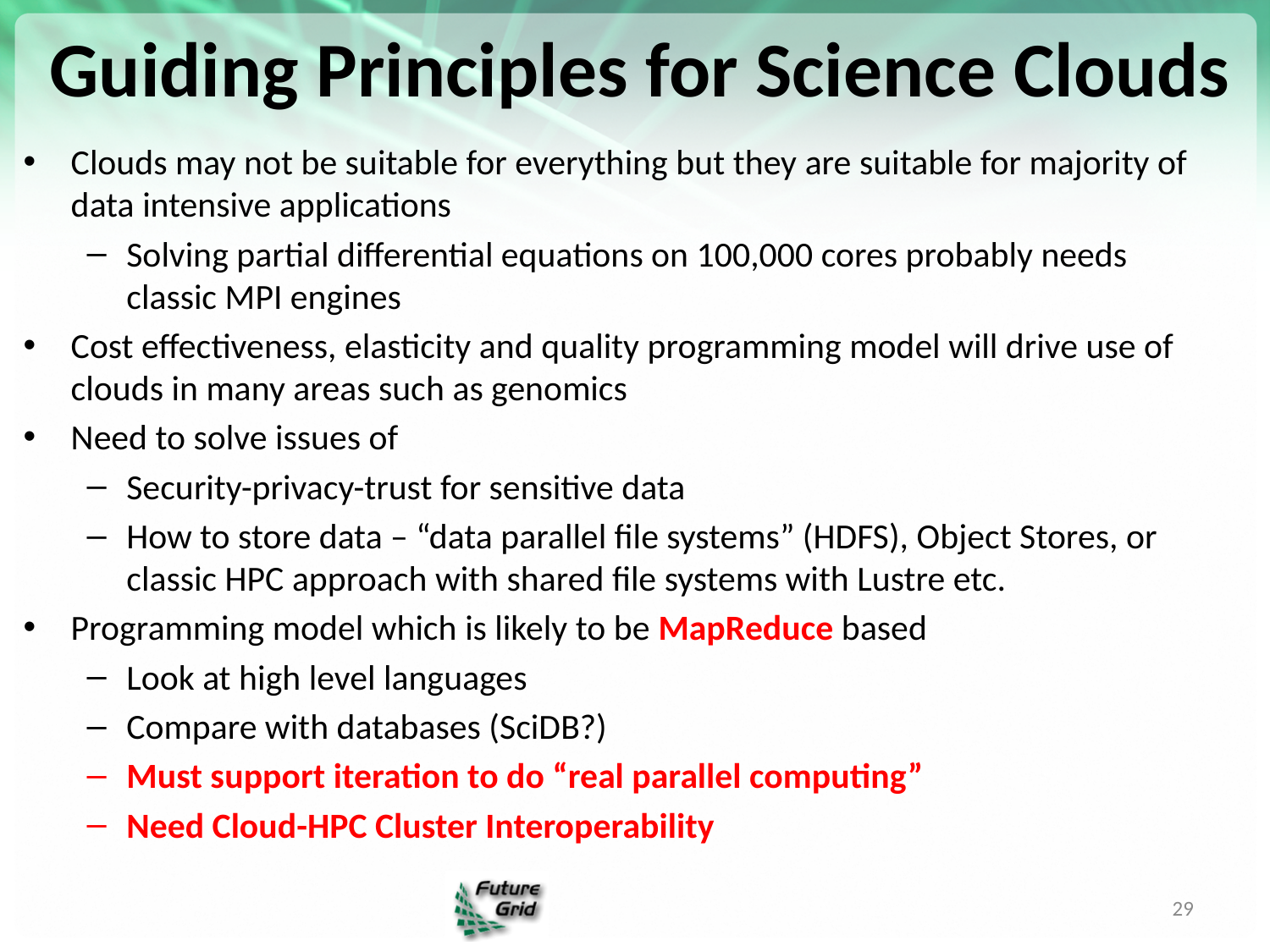

# Guiding Principles for Science Clouds
Clouds may not be suitable for everything but they are suitable for majority of data intensive applications
Solving partial differential equations on 100,000 cores probably needs classic MPI engines
Cost effectiveness, elasticity and quality programming model will drive use of clouds in many areas such as genomics
Need to solve issues of
Security-privacy-trust for sensitive data
How to store data – “data parallel file systems” (HDFS), Object Stores, or classic HPC approach with shared file systems with Lustre etc.
Programming model which is likely to be MapReduce based
Look at high level languages
Compare with databases (SciDB?)
Must support iteration to do “real parallel computing”
Need Cloud-HPC Cluster Interoperability
29